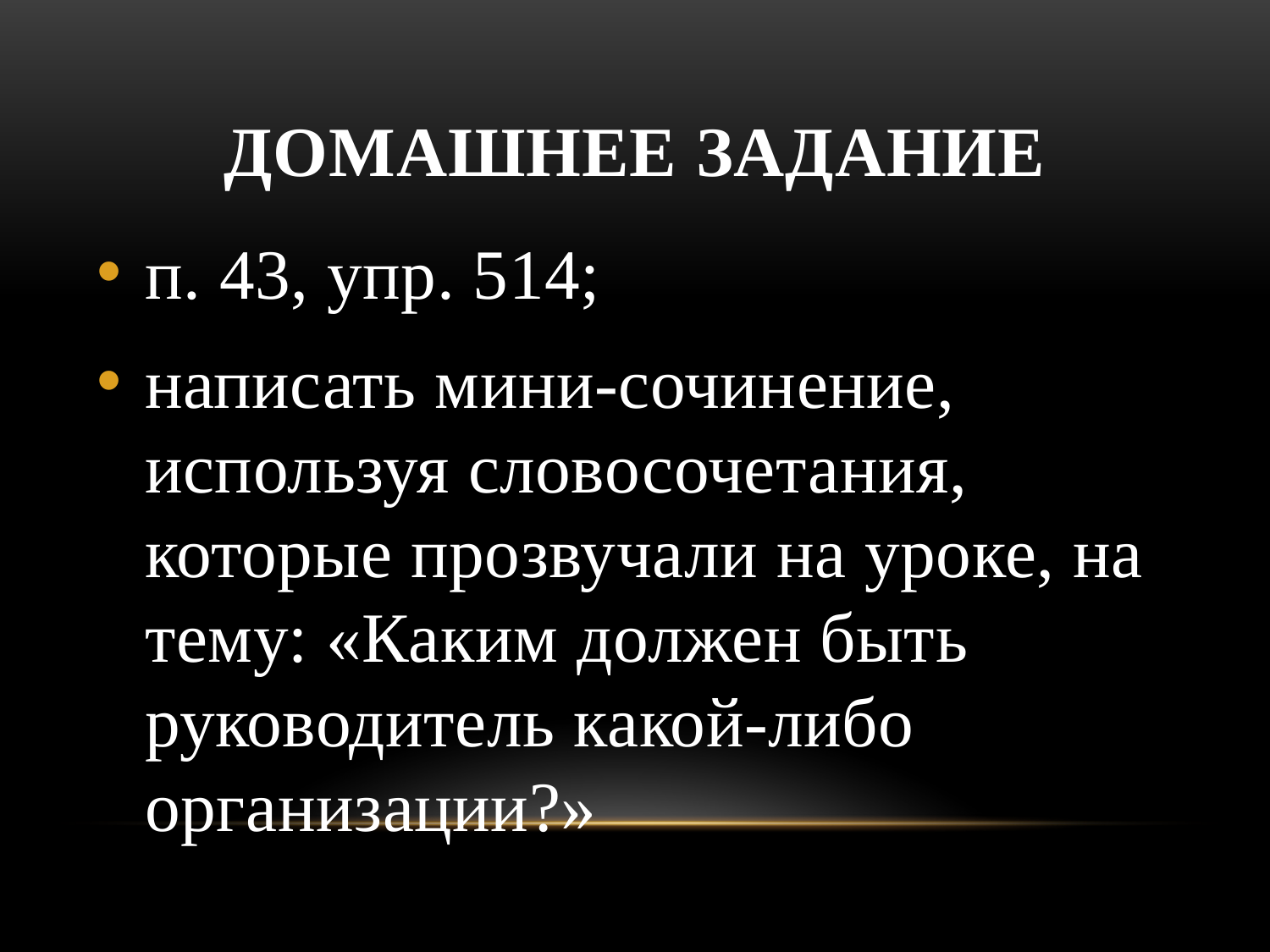

# ДОМАШНЕЕ ЗАДАНИЕ
п. 43, упр. 514;
написать мини-сочинение, используя словосочетания, которые прозвучали на уроке, на тему: «Каким должен быть руководитель какой-либо организации?»